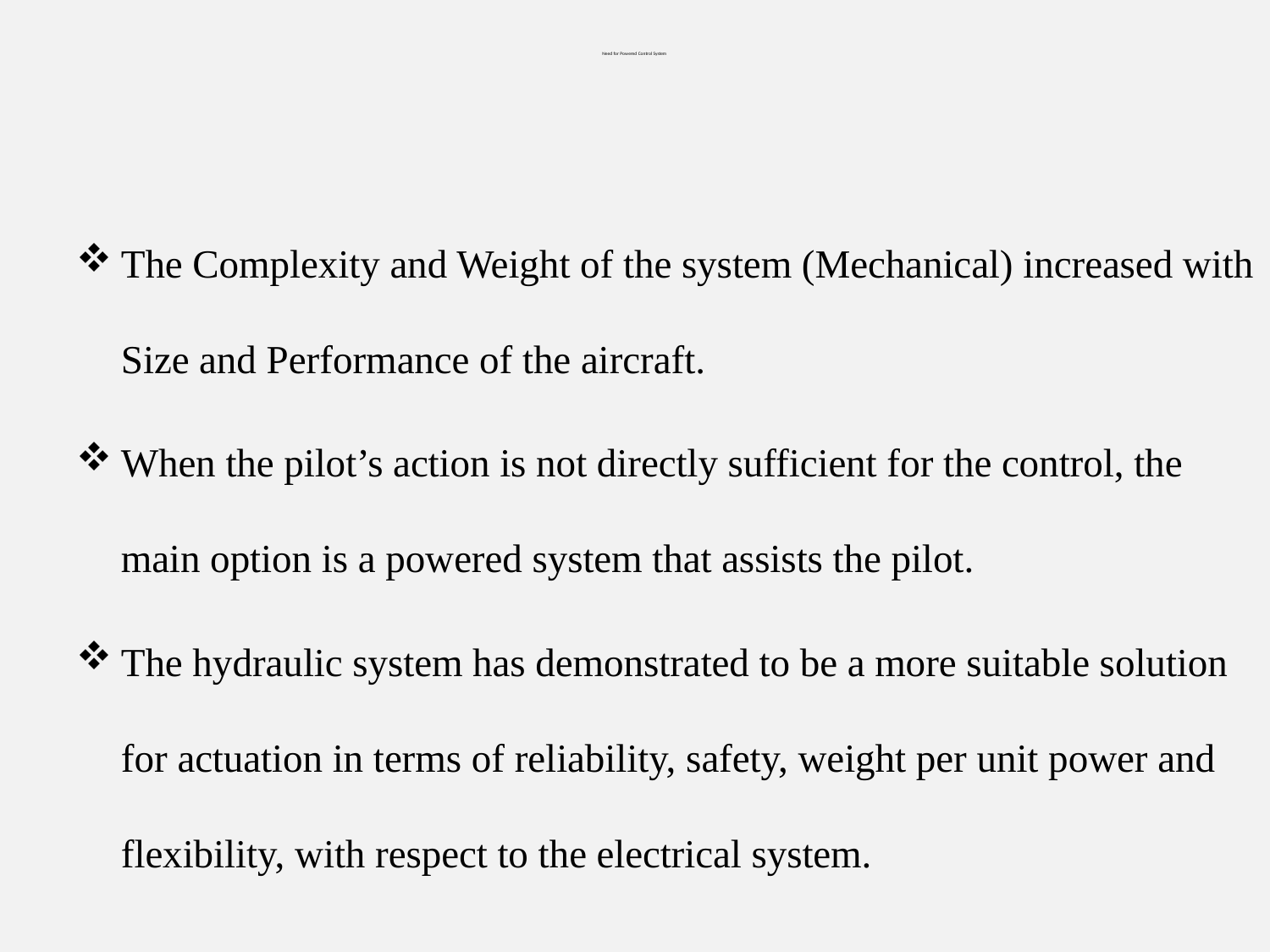

# Need for Powered Control System

The Complexity and Weight of the system (Mechanical) increased with Size and Performance of the aircraft.
When the pilot’s action is not directly sufficient for the control, the main option is a powered system that assists the pilot.
The hydraulic system has demonstrated to be a more suitable solution for actuation in terms of reliability, safety, weight per unit power and flexibility, with respect to the electrical system.